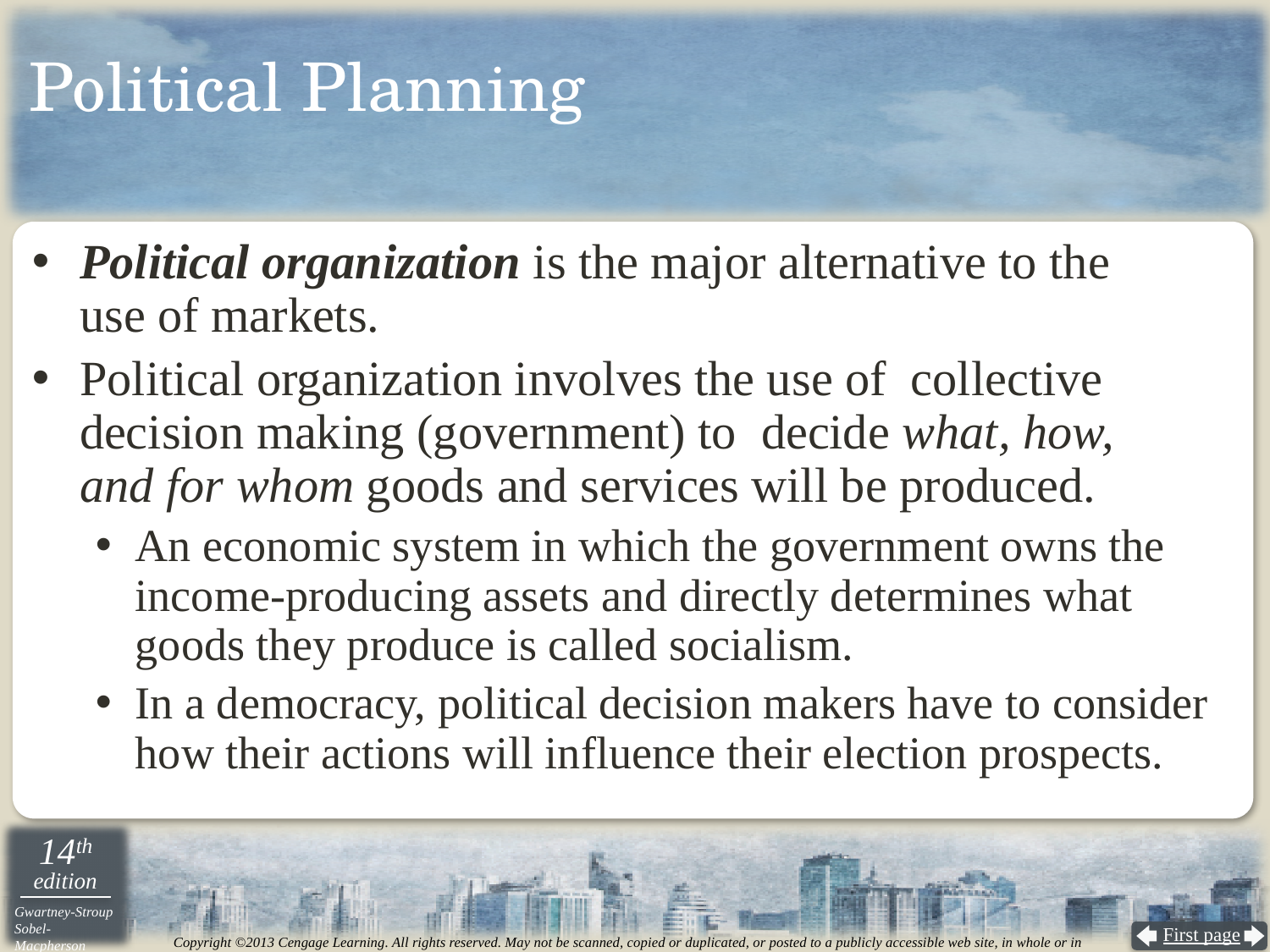

# Political Planning

Political organization is the major alternative to the
use of markets.
Political organization involves the use of  collective decision making (government) to  decide what, how,
and for whom goods and services will be produced.
An economic system in which the government owns the income-producing assets and directly determines what goods they produce is called socialism.
In a democracy, political decision makers have to consider how their actions will influence their election prospects.